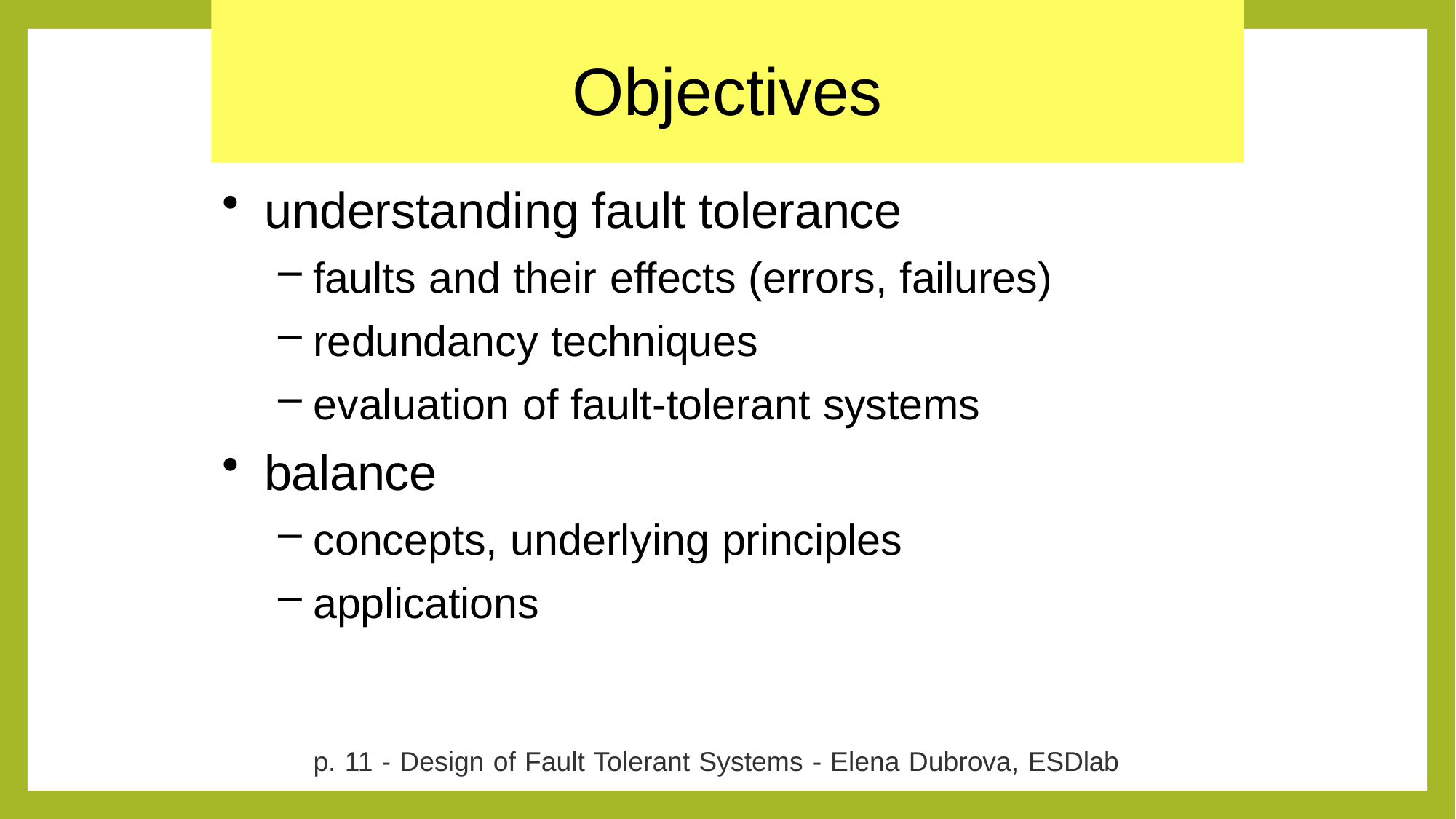

# Objectives
understanding fault tolerance
faults and their effects (errors, failures)
redundancy techniques
evaluation of fault-tolerant systems
balance
concepts, underlying principles
applications
p. 11 - Design of Fault Tolerant Systems - Elena Dubrova, ESDlab